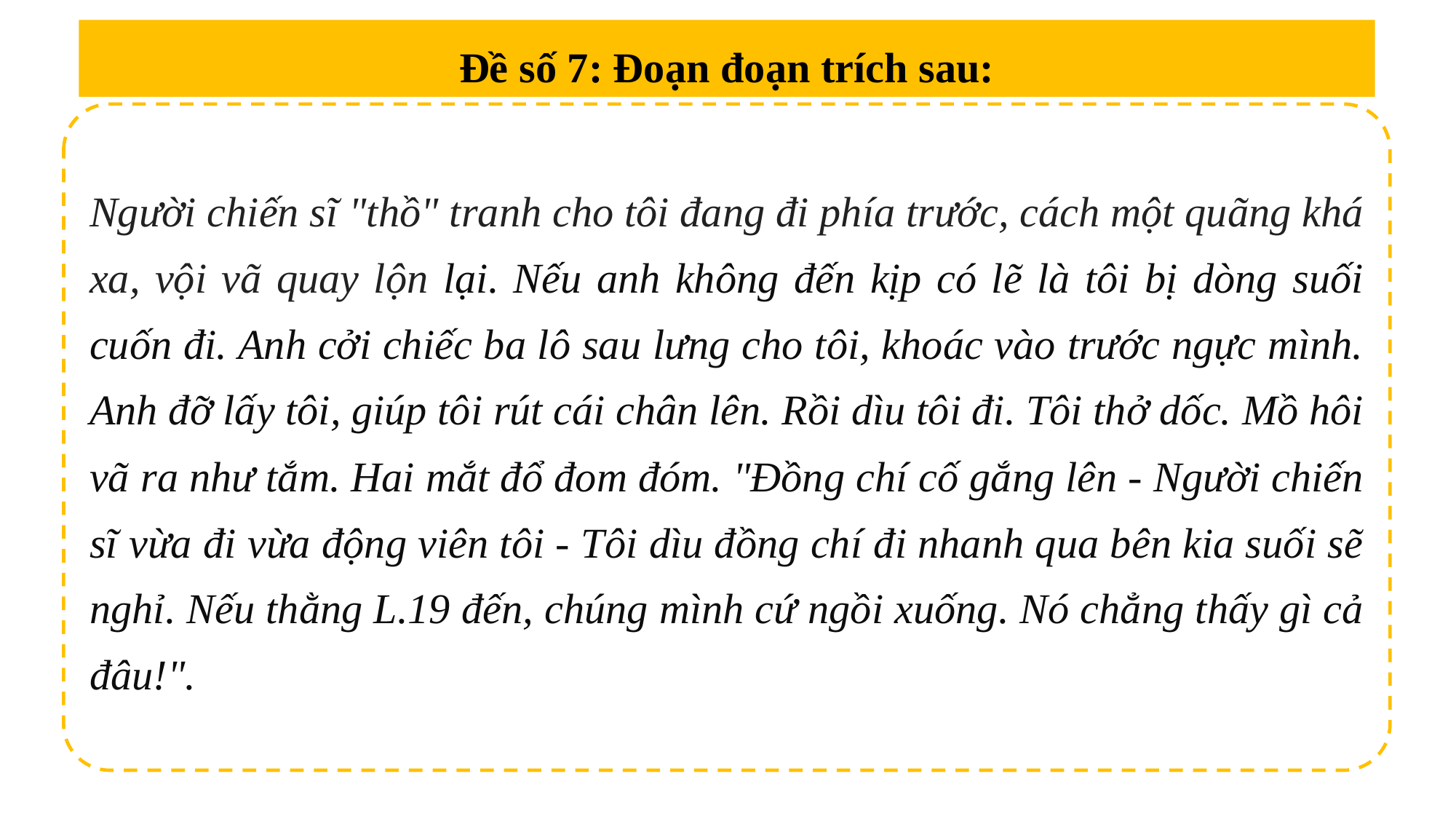

Đề số 7: Đoạn đoạn trích sau:

Người chiến sĩ "thồ" tranh cho tôi đang đi phía trước, cách một quãng khá xa, vội vã quay lộn lại. Nếu anh không đến kịp có lẽ là tôi bị dòng suối cuốn đi. Anh cởi chiếc ba lô sau lưng cho tôi, khoác vào trước ngực mình. Anh đỡ lấy tôi, giúp tôi rút cái chân lên. Rồi dìu tôi đi. Tôi thở dốc. Mồ hôi vã ra như tắm. Hai mắt đổ đom đóm. "Đồng chí cố gắng lên - Người chiến sĩ vừa đi vừa động viên tôi - Tôi dìu đồng chí đi nhanh qua bên kia suối sẽ nghỉ. Nếu thằng L.19 đến, chúng mình cứ ngồi xuống. Nó chẳng thấy gì cả đâu!".